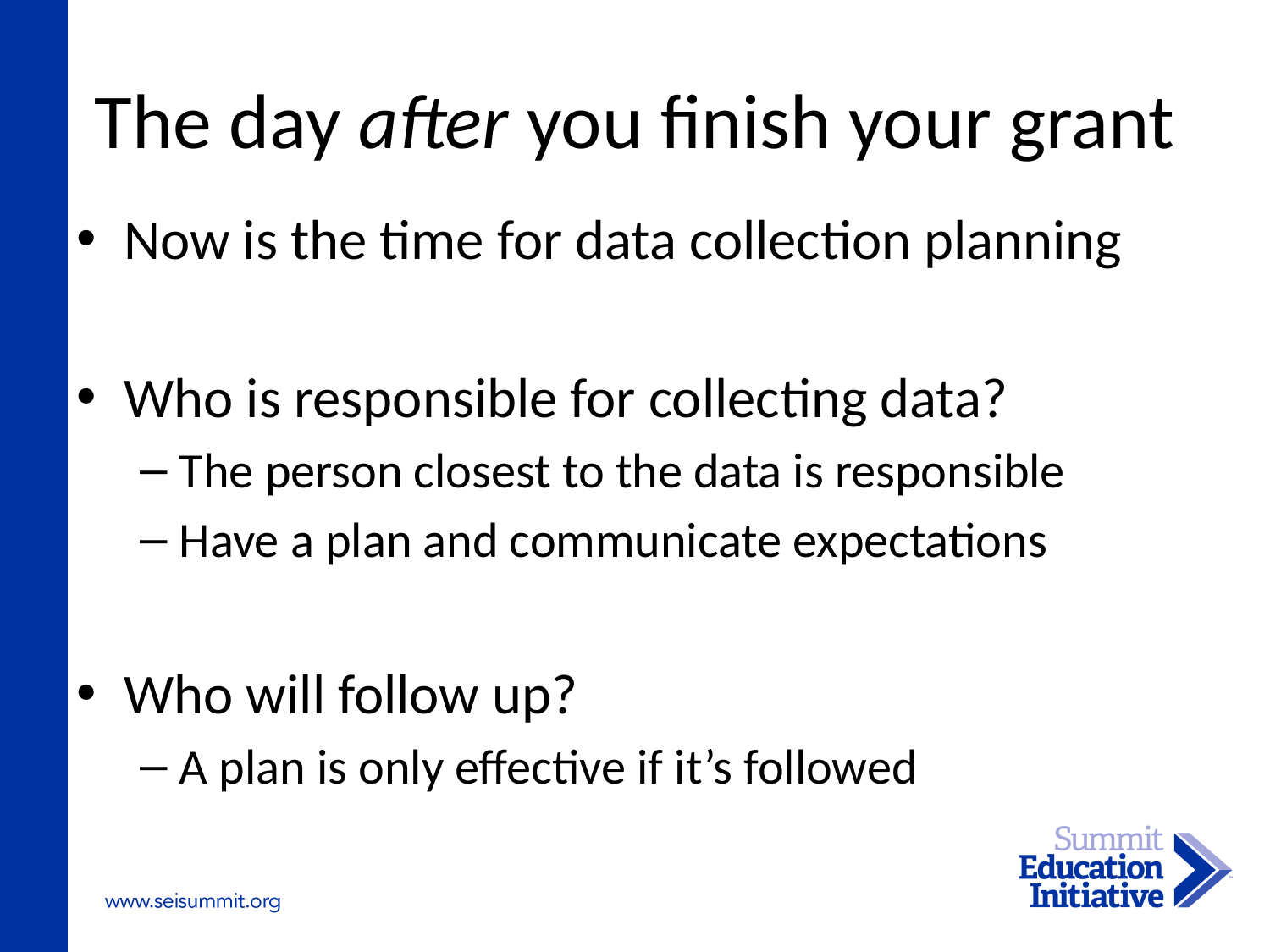

# The day after you finish your grant
Now is the time for data collection planning

Who is responsible for collecting data?
The person closest to the data is responsible
Have a plan and communicate expectations

Who will follow up?
A plan is only effective if it’s followed